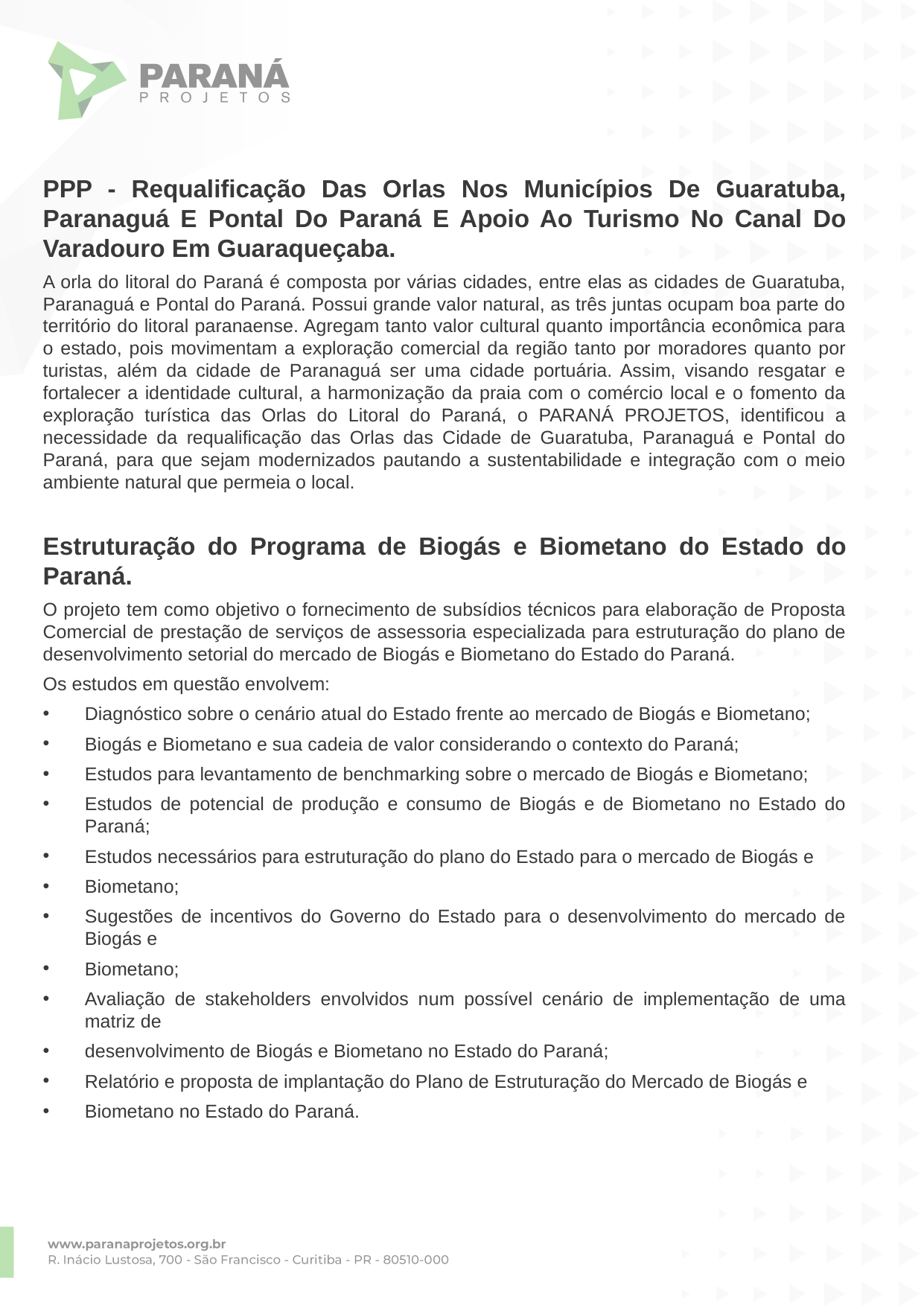

PPP - Requalificação Das Orlas Nos Municípios De Guaratuba, Paranaguá E Pontal Do Paraná E Apoio Ao Turismo No Canal Do Varadouro Em Guaraqueçaba.
A orla do litoral do Paraná é composta por várias cidades, entre elas as cidades de Guaratuba, Paranaguá e Pontal do Paraná. Possui grande valor natural, as três juntas ocupam boa parte do território do litoral paranaense. Agregam tanto valor cultural quanto importância econômica para o estado, pois movimentam a exploração comercial da região tanto por moradores quanto por turistas, além da cidade de Paranaguá ser uma cidade portuária. Assim, visando resgatar e fortalecer a identidade cultural, a harmonização da praia com o comércio local e o fomento da exploração turística das Orlas do Litoral do Paraná, o PARANÁ PROJETOS, identificou a necessidade da requalificação das Orlas das Cidade de Guaratuba, Paranaguá e Pontal do Paraná, para que sejam modernizados pautando a sustentabilidade e integração com o meio ambiente natural que permeia o local.

Estruturação do Programa de Biogás e Biometano do Estado do Paraná.
O projeto tem como objetivo o fornecimento de subsídios técnicos para elaboração de Proposta Comercial de prestação de serviços de assessoria especializada para estruturação do plano de desenvolvimento setorial do mercado de Biogás e Biometano do Estado do Paraná.
Os estudos em questão envolvem:
Diagnóstico sobre o cenário atual do Estado frente ao mercado de Biogás e Biometano;
Biogás e Biometano e sua cadeia de valor considerando o contexto do Paraná;
Estudos para levantamento de benchmarking sobre o mercado de Biogás e Biometano;
Estudos de potencial de produção e consumo de Biogás e de Biometano no Estado do Paraná;
Estudos necessários para estruturação do plano do Estado para o mercado de Biogás e
Biometano;
Sugestões de incentivos do Governo do Estado para o desenvolvimento do mercado de Biogás e
Biometano;
Avaliação de stakeholders envolvidos num possível cenário de implementação de uma matriz de
desenvolvimento de Biogás e Biometano no Estado do Paraná;
Relatório e proposta de implantação do Plano de Estruturação do Mercado de Biogás e
Biometano no Estado do Paraná.